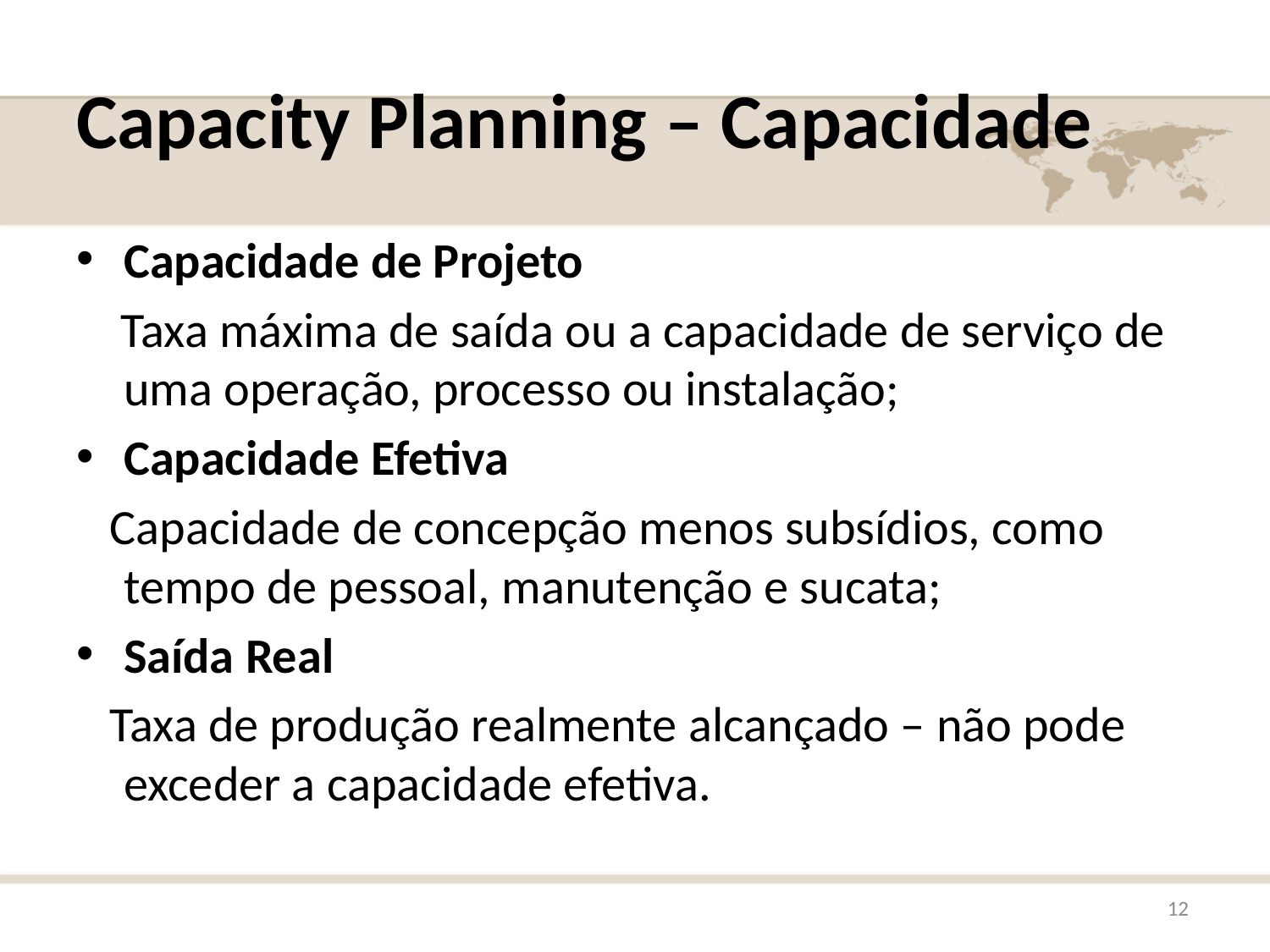

# Capacity Planning – Capacidade
Capacidade de Projeto
    Taxa máxima de saída ou a capacidade de serviço de uma operação, processo ou instalação;
Capacidade Efetiva
   Capacidade de concepção menos subsídios, como tempo de pessoal, manutenção e sucata;
Saída Real
   Taxa de produção realmente alcançado – não pode exceder a capacidade efetiva.
12